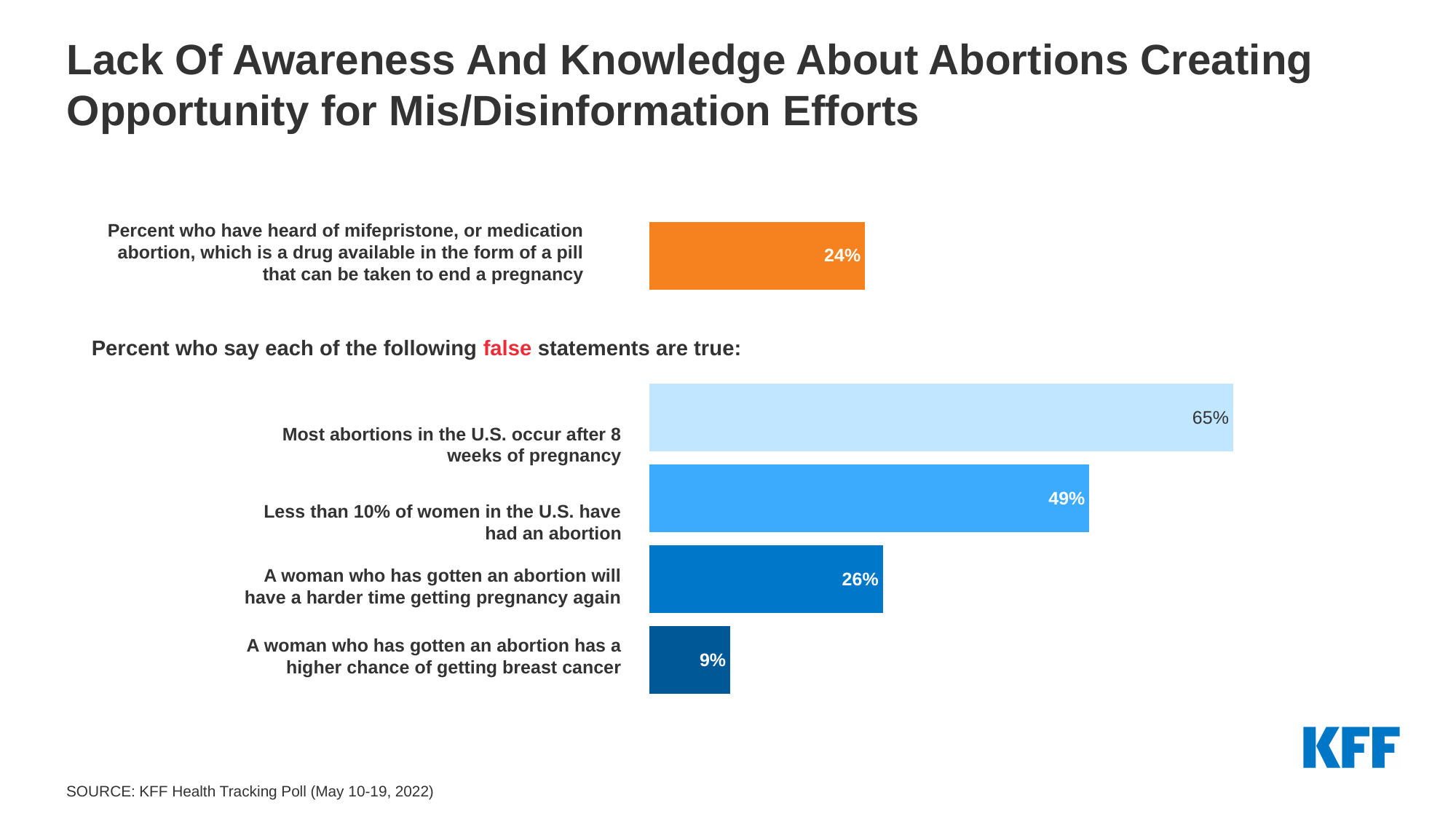

# Lack Of Awareness And Knowledge About Abortions Creating Opportunity for Mis/Disinformation Efforts
Percent who have heard of mifepristone, or medication abortion, which is a drug available in the form of a pill that can be taken to end a pregnancy

### Chart

| Category | Series 1 |
|---|---|
| BC | 0.09 |
| Infertility | 0.26 |
| Ten percent | 0.49 |
| after 8 | 0.65 |
|  | None |
| Percent who have heard of mifepristone, or medication abortion, which is a drug available in the form of a pill that can be taken to end a pregnancy | 0.24 |
Percent who say each of the following false statements are true:
Most abortions in the U.S. occur after 8 weeks of pregnancy
Less than 10% of women in the U.S. have had an abortion
A woman who has gotten an abortion will have a harder time getting pregnancy again
A woman who has gotten an abortion has a higher chance of getting breast cancer
SOURCE: KFF Health Tracking Poll (May 10-19, 2022)